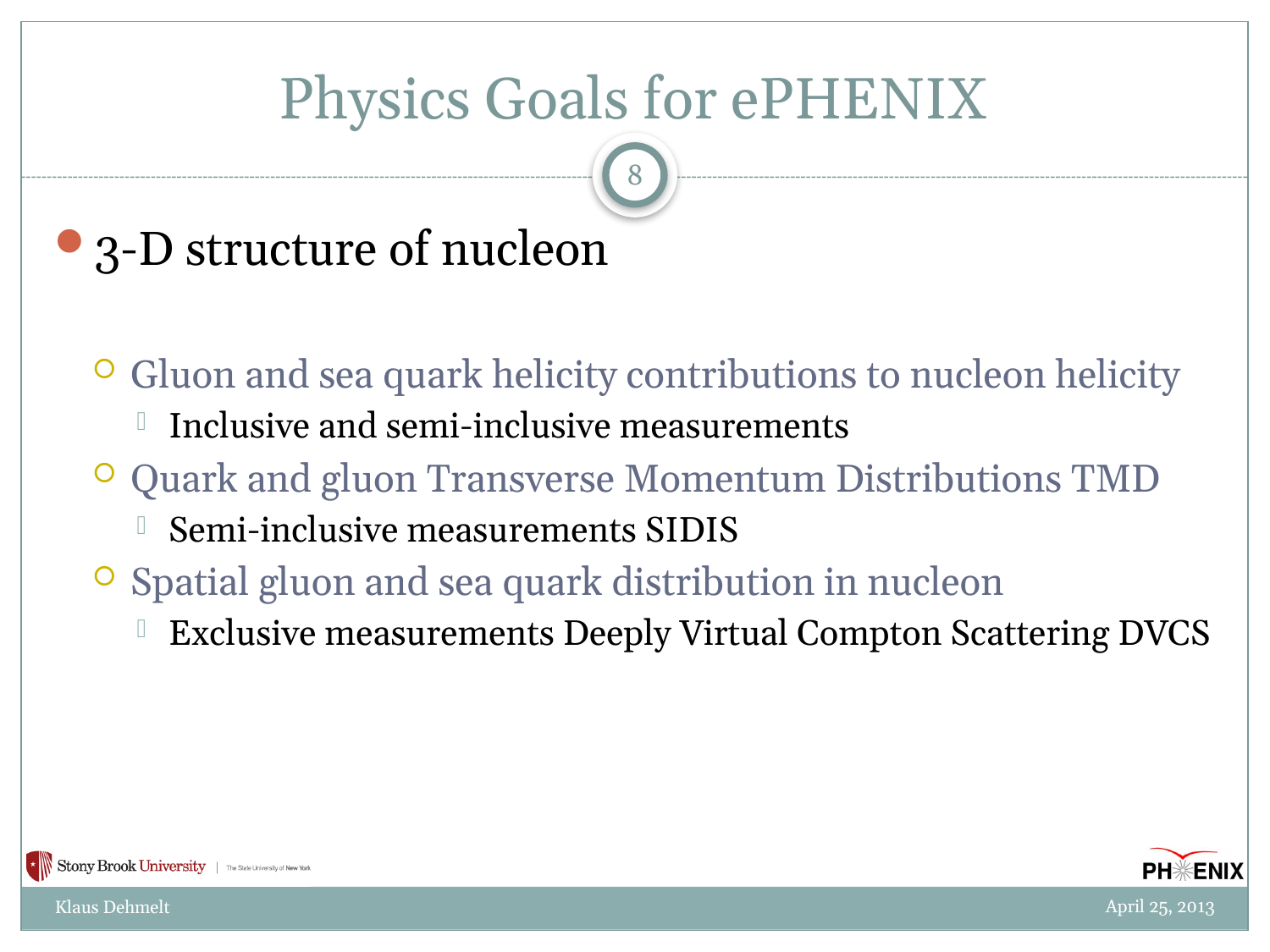

# Physics Goals for ePHENIX
8
3-D structure of nucleon

Gluon and sea quark helicity contributions to nucleon helicity
Inclusive and semi-inclusive measurements
Quark and gluon Transverse Momentum Distributions TMD
Semi-inclusive measurements SIDIS
Spatial gluon and sea quark distribution in nucleon
Exclusive measurements Deeply Virtual Compton Scattering DVCS
April 25, 2013

Klaus Dehmelt